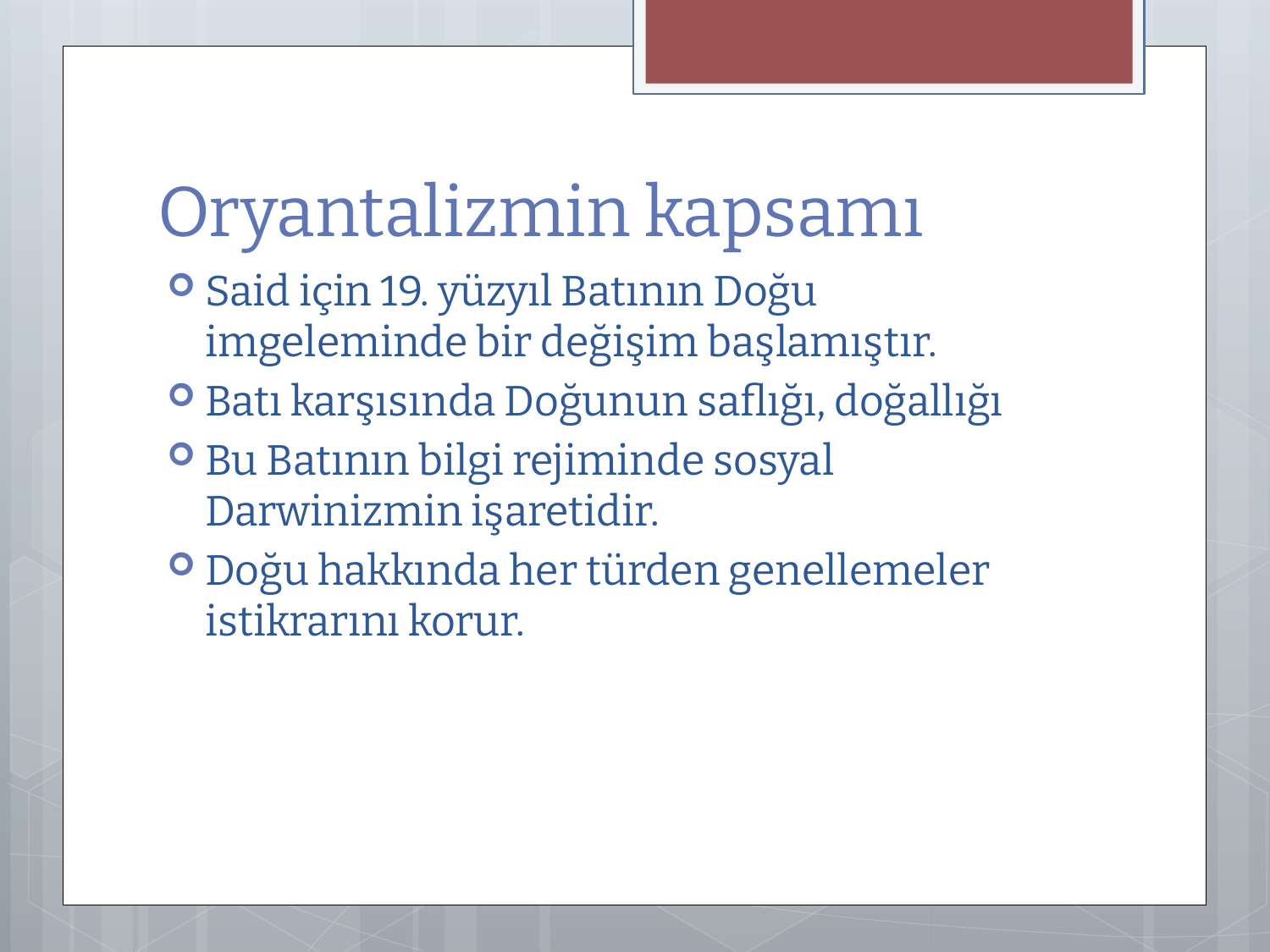

# Oryantalizmin kapsamı
Said için 19. yüzyıl Batının Doğu imgeleminde bir değişim başlamıştır.
Batı karşısında Doğunun saflığı, doğallığı
Bu Batının bilgi rejiminde sosyal Darwinizmin işaretidir.
Doğu hakkında her türden genellemeler istikrarını korur.